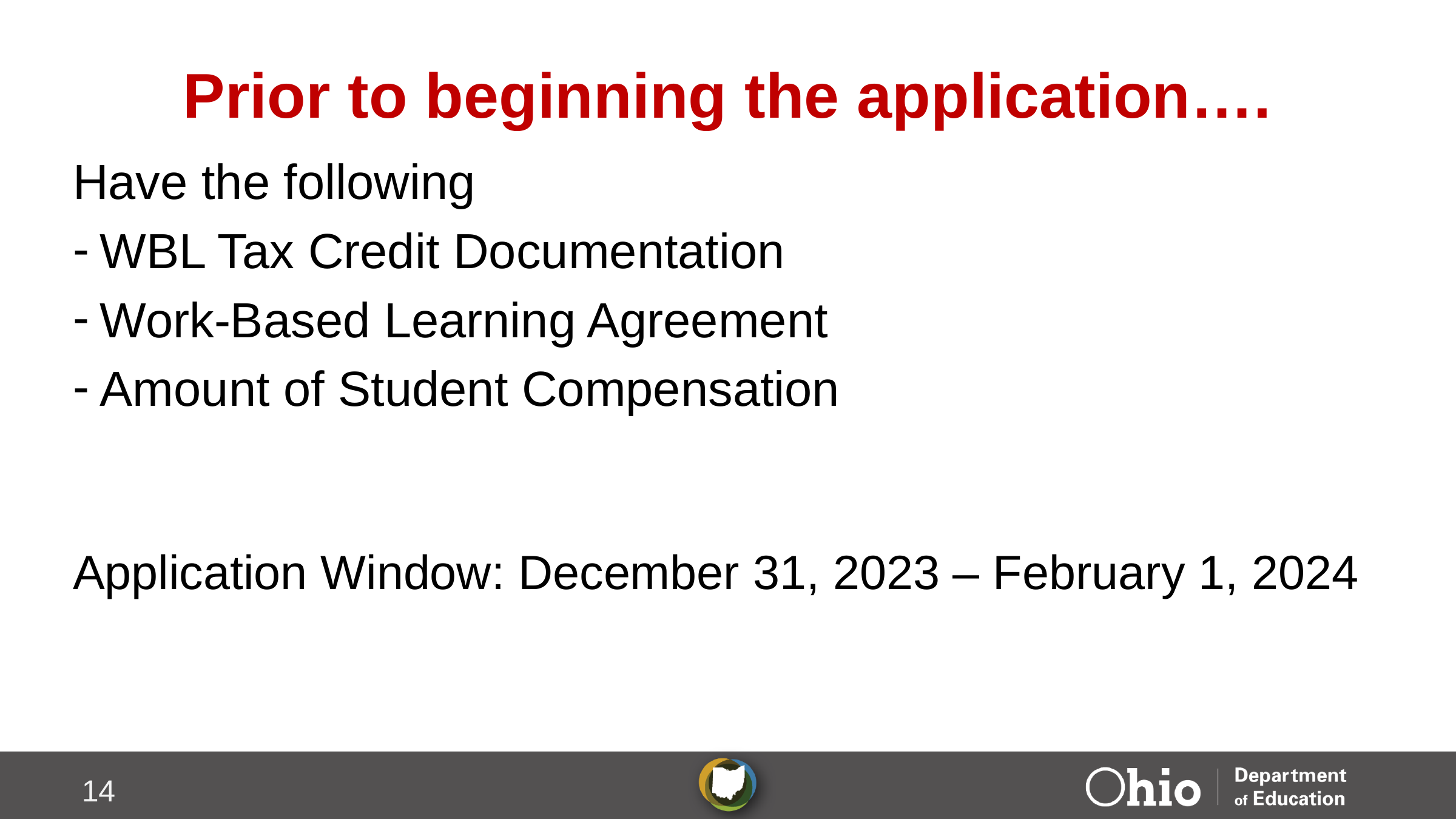

# Prior to beginning the application….
Have the following
WBL Tax Credit Documentation
Work-Based Learning Agreement
Amount of Student Compensation
Application Window: December 31, 2023 – February 1, 2024
14